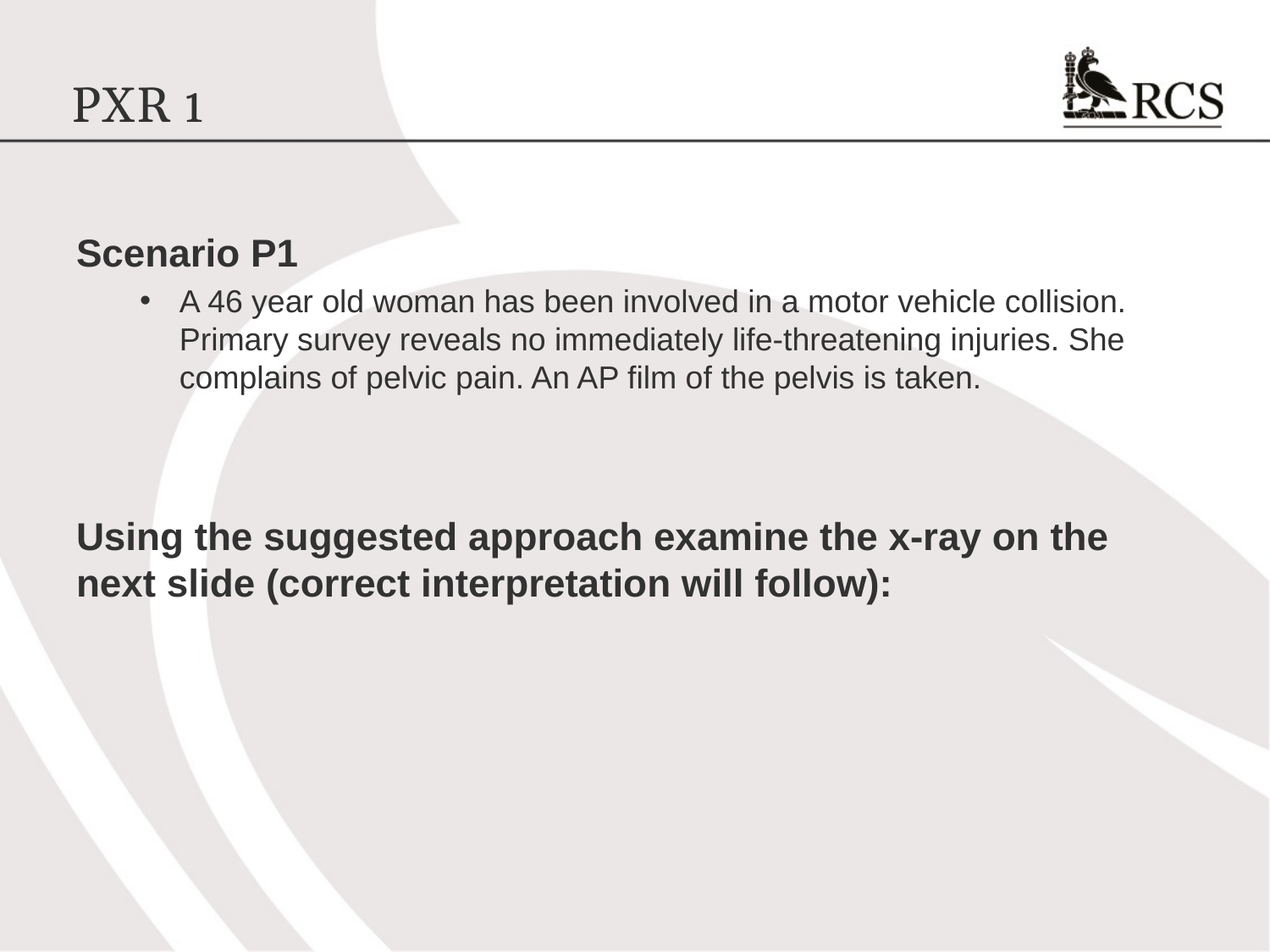

# PXR 1
Scenario P1
A 46 year old woman has been involved in a motor vehicle collision. Primary survey reveals no immediately life-threatening injuries. She complains of pelvic pain. An AP film of the pelvis is taken.

Using the suggested approach examine the x-ray on the next slide (correct interpretation will follow):